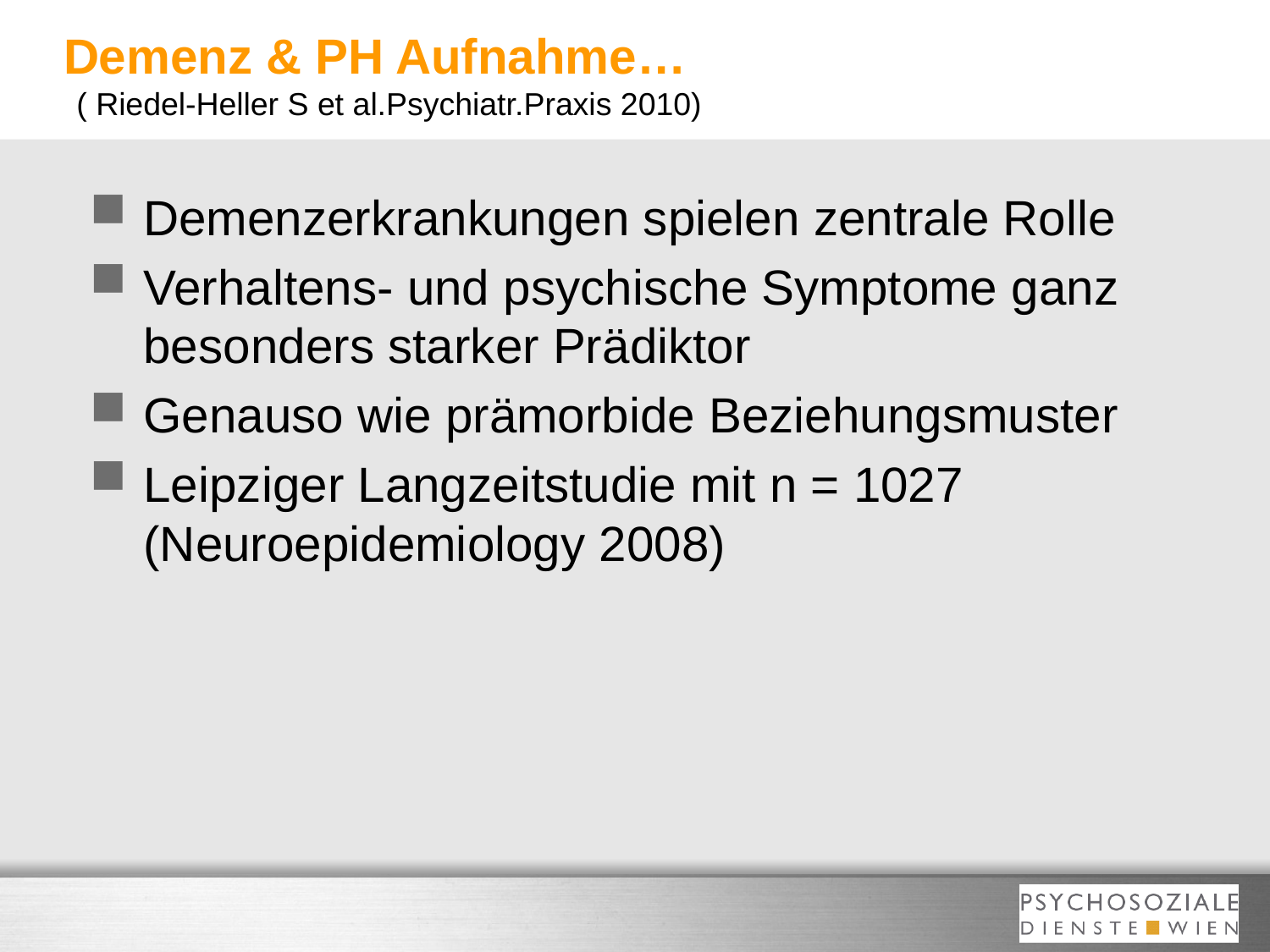

# Demenz & PH Aufnahme… ( Riedel-Heller S et al.Psychiatr.Praxis 2010)
Demenzerkrankungen spielen zentrale Rolle
Verhaltens- und psychische Symptome ganz besonders starker Prädiktor
Genauso wie prämorbide Beziehungsmuster
Leipziger Langzeitstudie mit n = 1027 (Neuroepidemiology 2008)